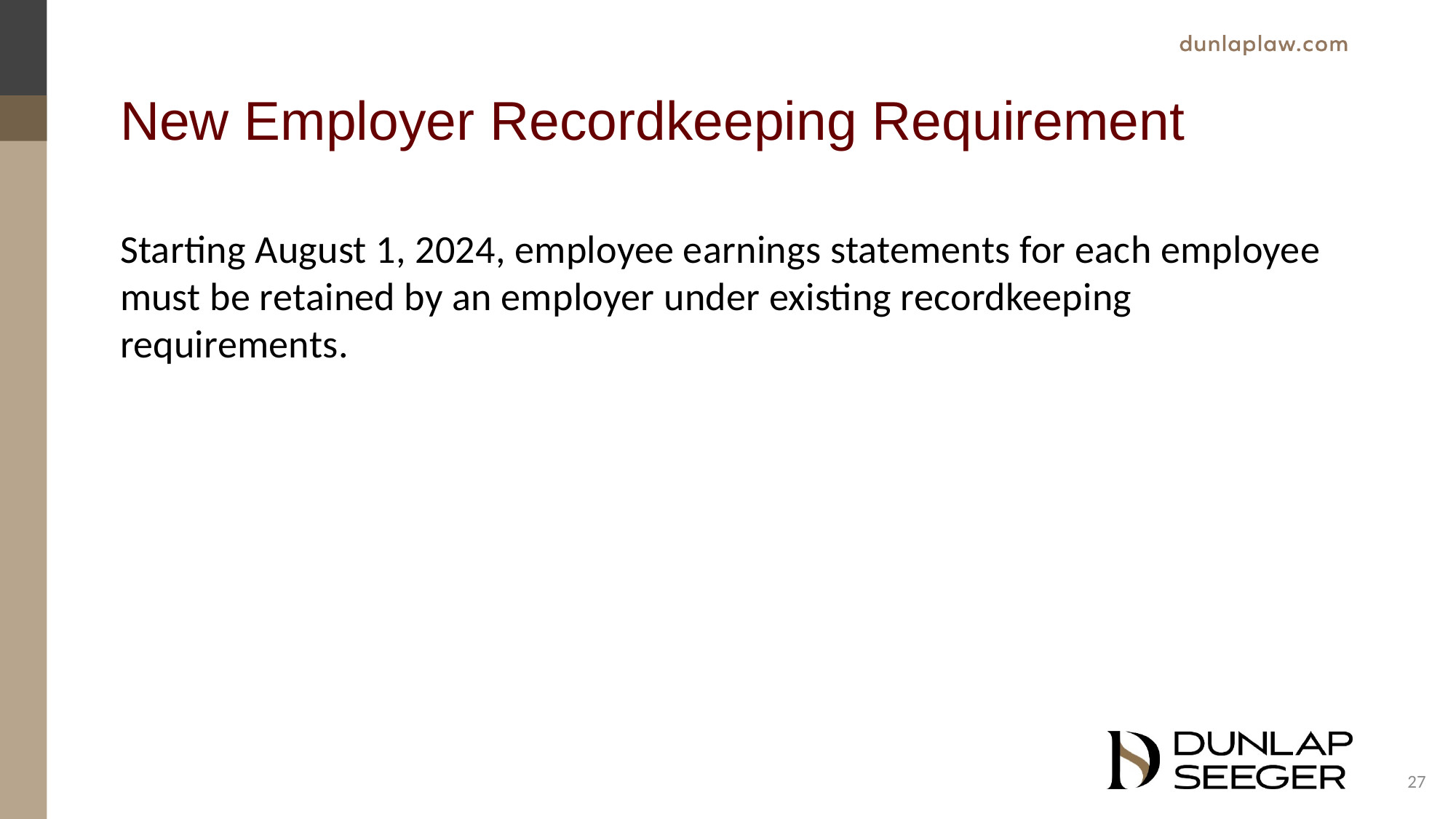

# New Employer Recordkeeping Requirement
Starting August 1, 2024, employee earnings statements for each employee must be retained by an employer under existing recordkeeping requirements.

27